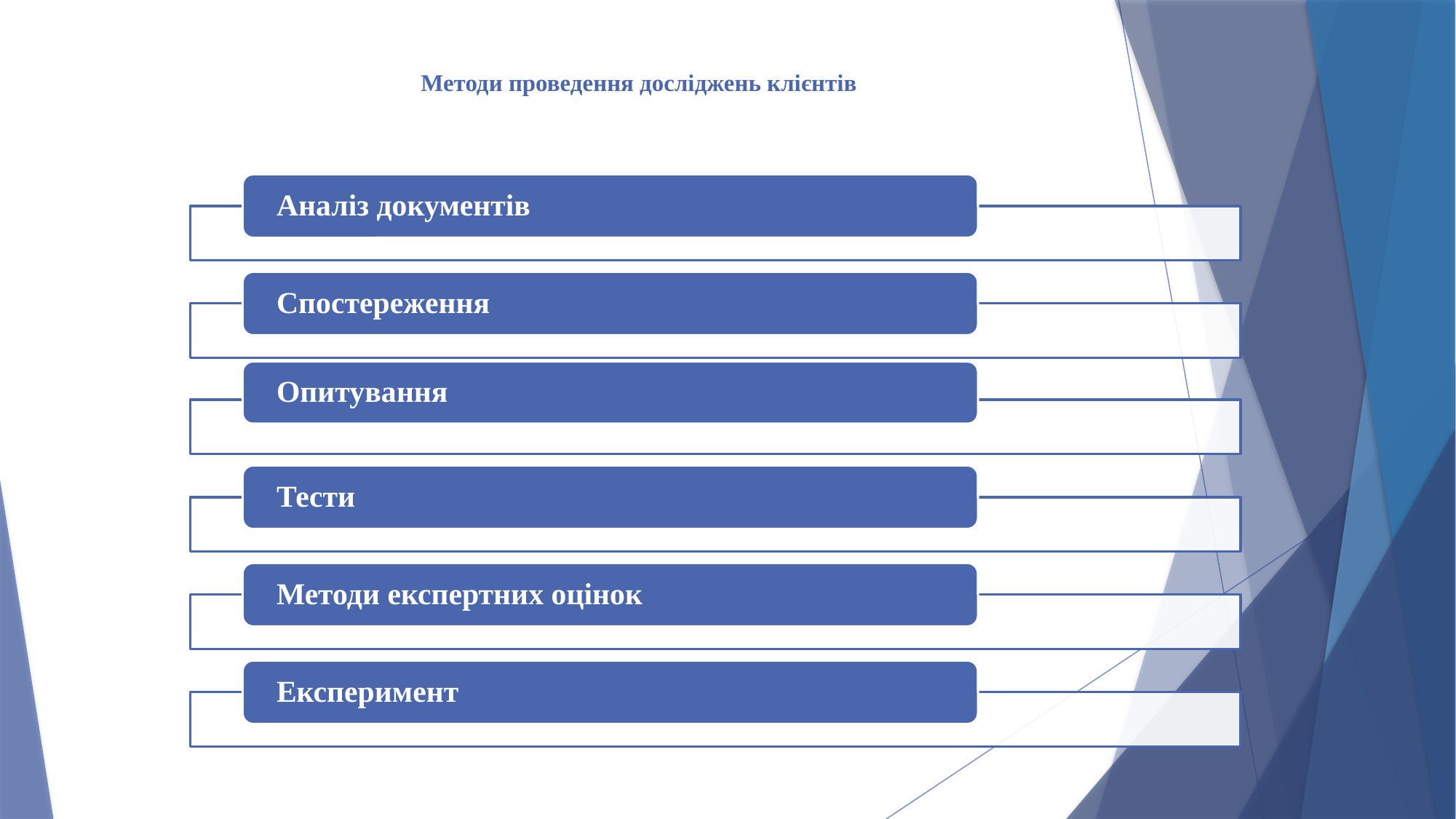

# Методи проведення досліджень клієнтів
Аналіз документів
Спостереження
Опитування
Тести
Методи експертних оцінок
Експеримент